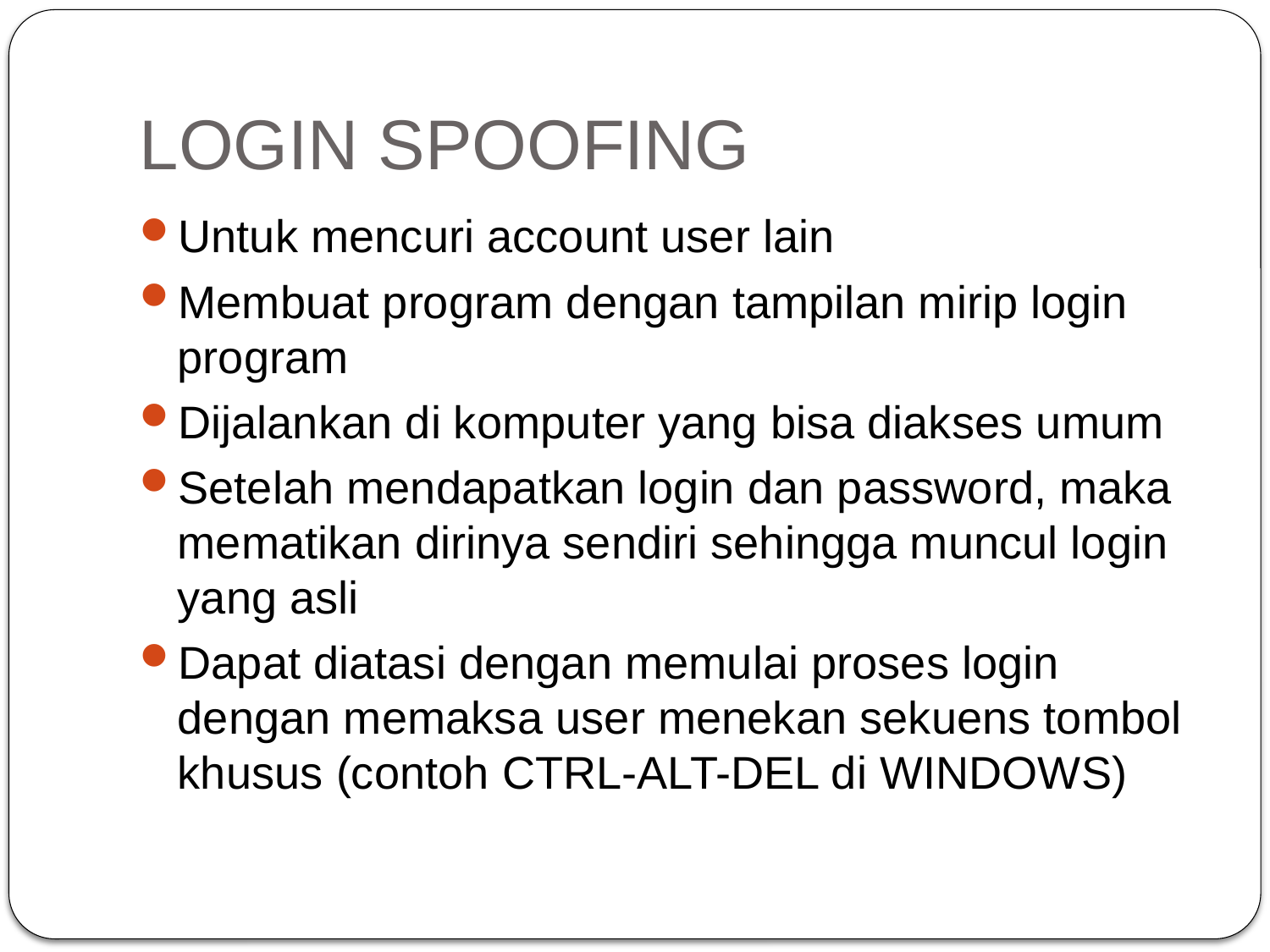

# LOGIN SPOOFING
Untuk mencuri account user lain
Membuat program dengan tampilan mirip login program
Dijalankan di komputer yang bisa diakses umum
Setelah mendapatkan login dan password, maka mematikan dirinya sendiri sehingga muncul login yang asli
Dapat diatasi dengan memulai proses login dengan memaksa user menekan sekuens tombol khusus (contoh CTRL-ALT-DEL di WINDOWS)